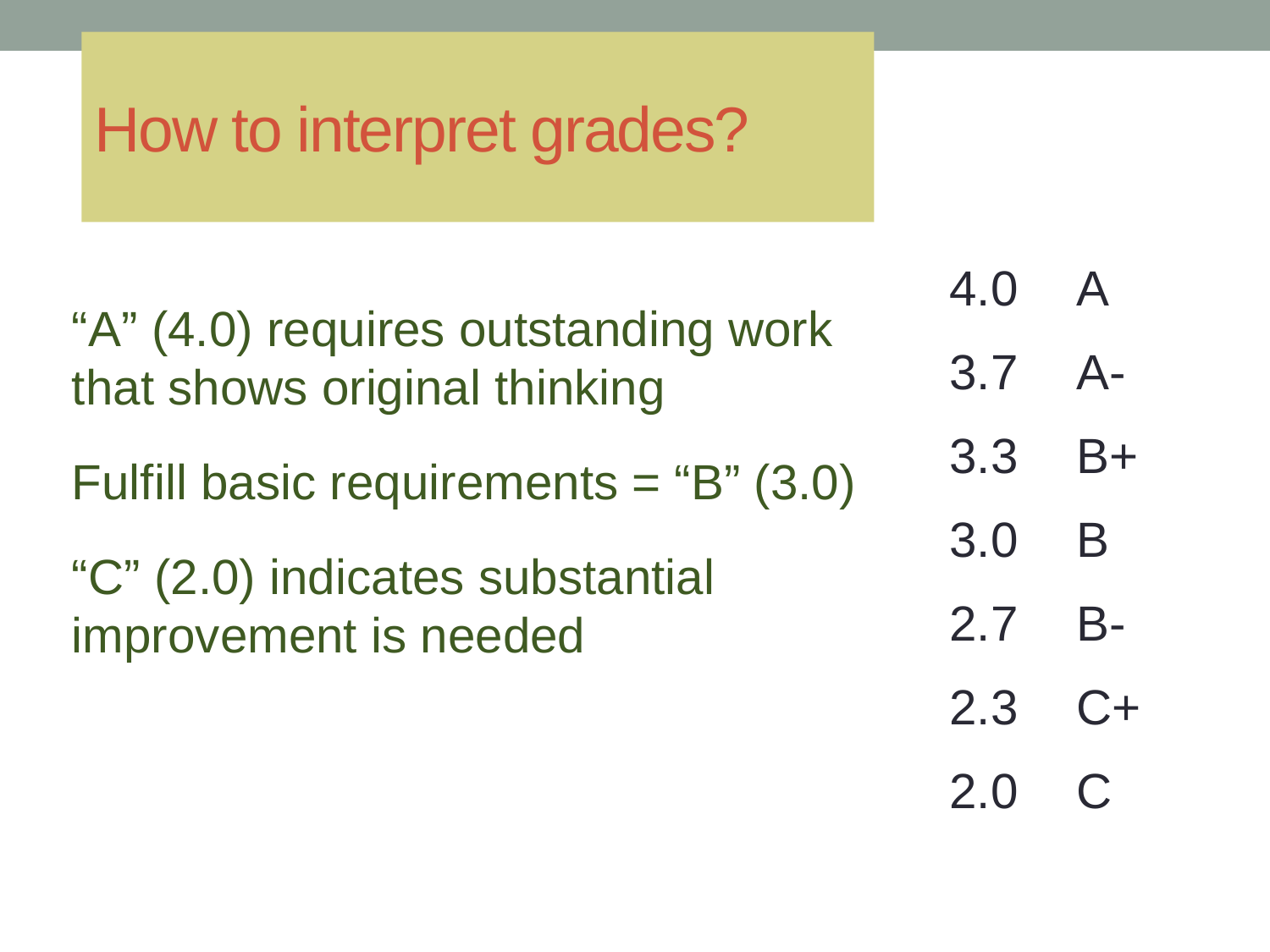

# How to interpret grades?
4.0	A
3.7	A-
3.3	B+
3.0	B
2.7	B-
2.3	C+
2.0	C
“A” (4.0) requires outstanding work that shows original thinking
Fulfill basic requirements = “B” (3.0)
“C” (2.0) indicates substantial improvement is needed